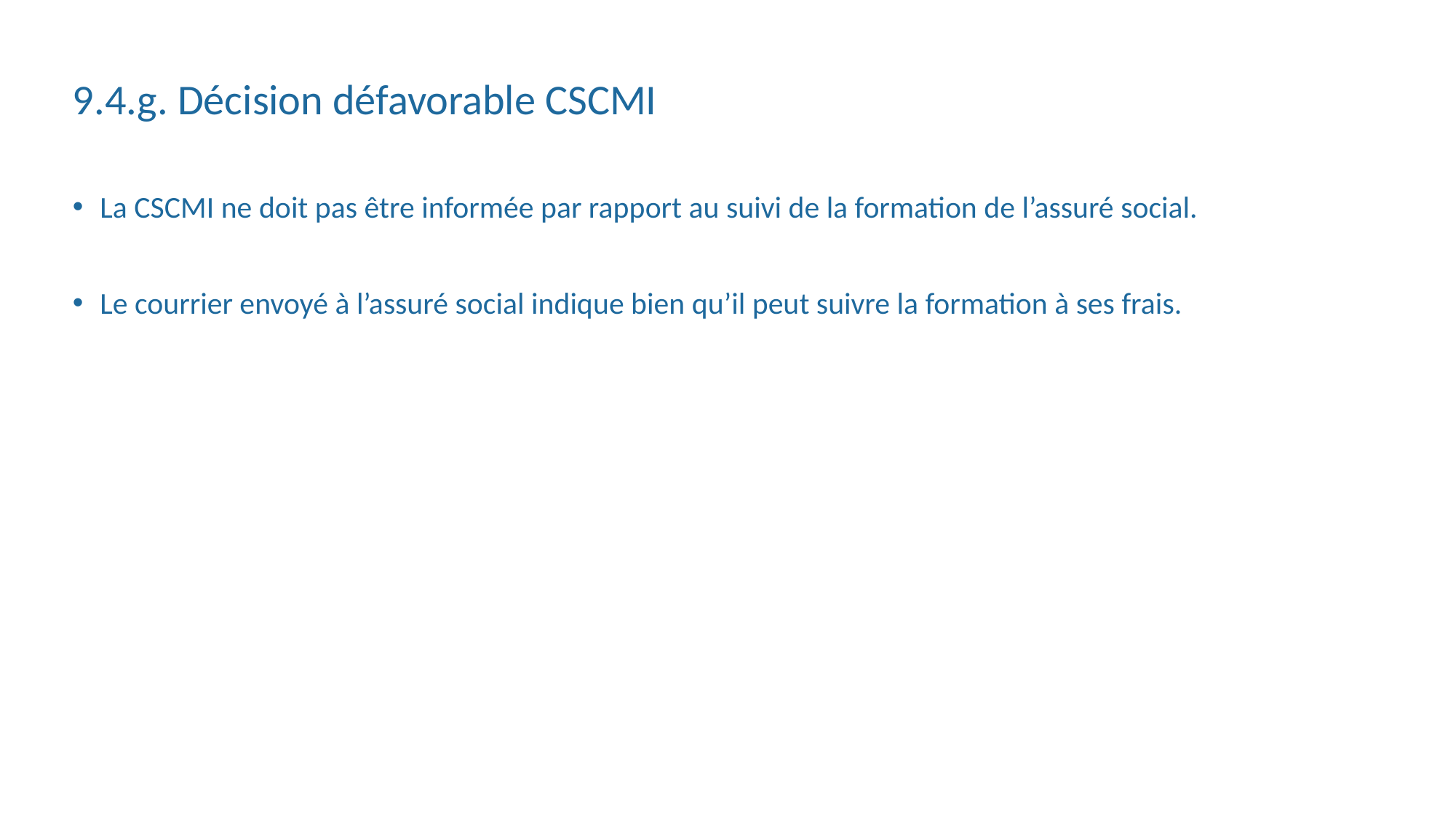

# 9.4.g. Décision défavorable CSCMI
La CSCMI ne doit pas être informée par rapport au suivi de la formation de l’assuré social.

Le courrier envoyé à l’assuré social indique bien qu’il peut suivre la formation à ses frais.